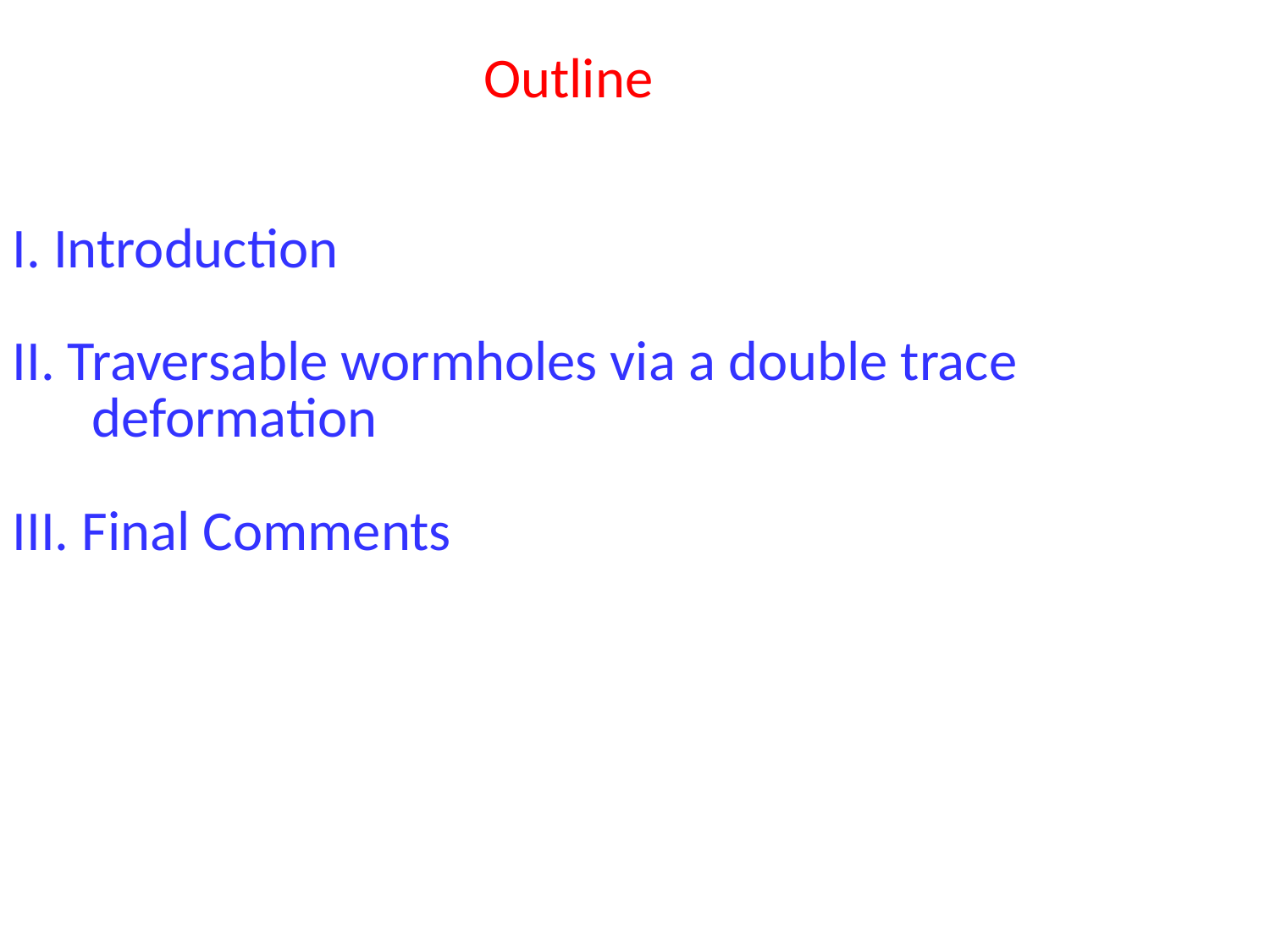

Outline
I. Introduction

II. Traversable wormholes via a double trace deformation

III. Final Comments